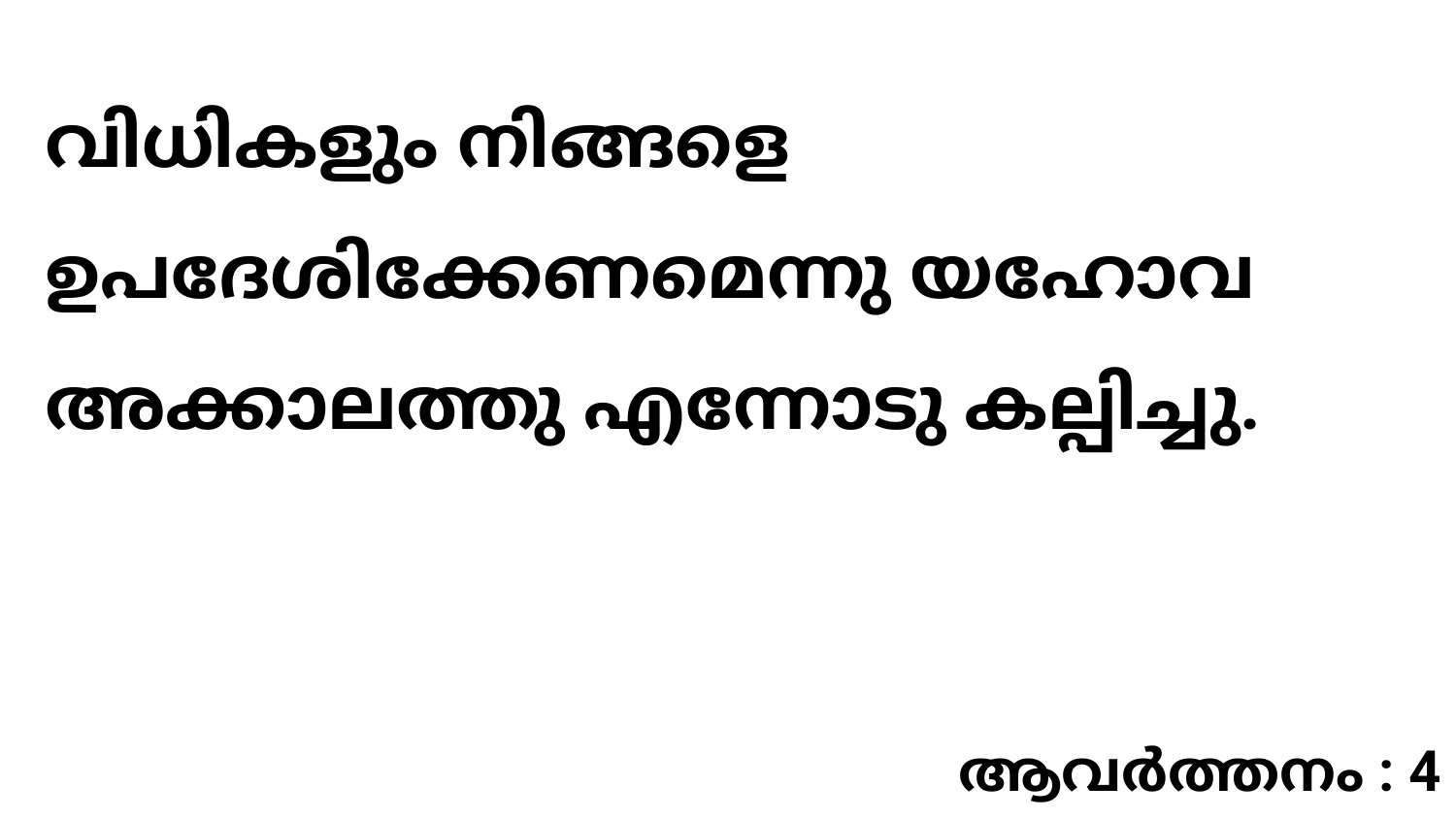

വിധികളും നിങ്ങളെ ഉപദേശിക്കേണമെന്നു യഹോവ അക്കാലത്തു എന്നോടു കല്പിച്ചു.
ആവർത്തനം : 4